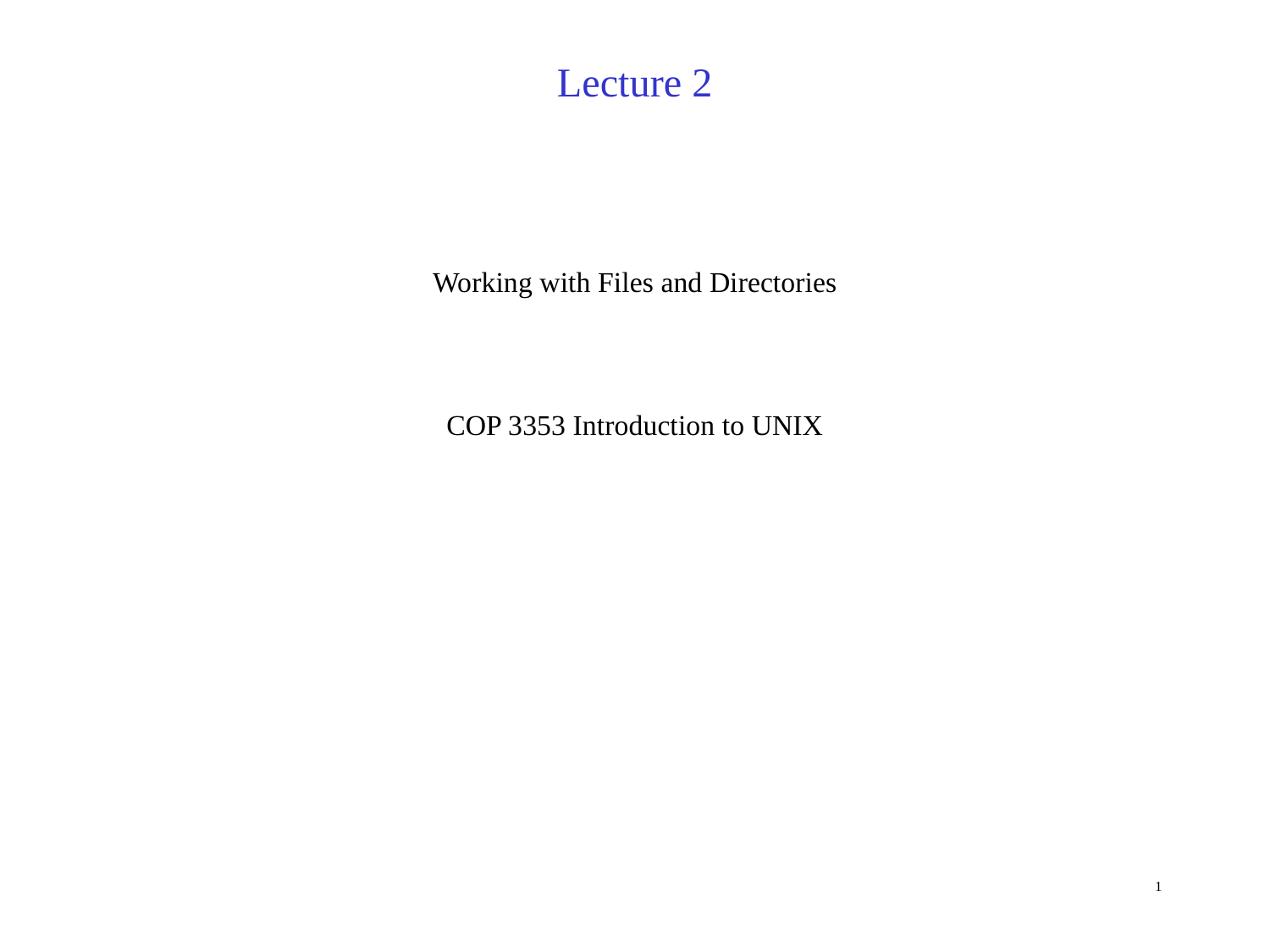

Lecture 2

Working with Files and Directories

COP 3353 Introduction to UNIX
1